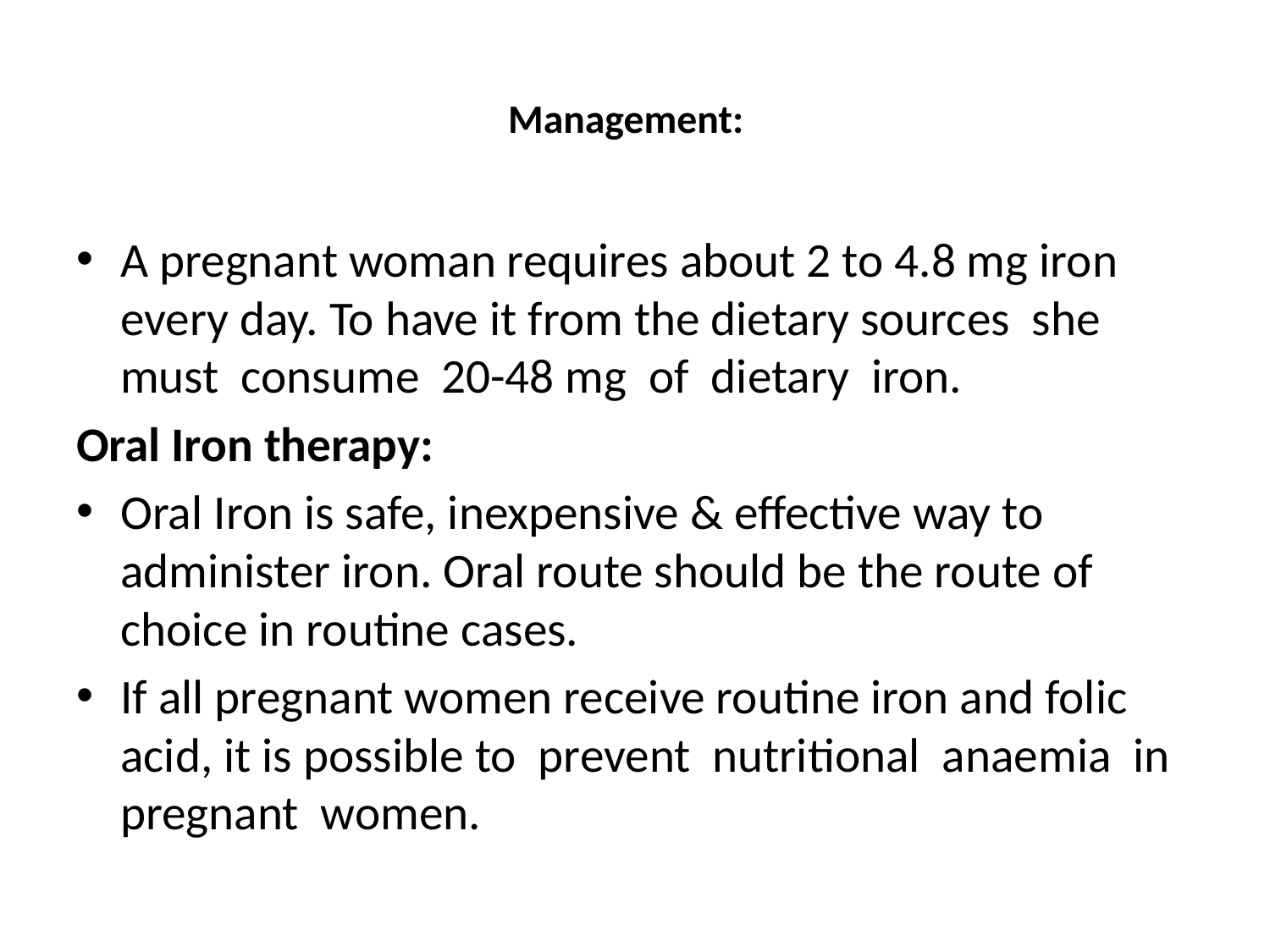

# Management:
A pregnant woman requires about 2 to 4.8 mg iron every day. To have it from the dietary sources  she must  consume  20-48 mg  of  dietary  iron.
Oral Iron therapy:
Oral Iron is safe, inexpensive & effective way to administer iron. Oral route should be the route of choice in routine cases.
If all pregnant women receive routine iron and folic acid, it is possible to  prevent  nutritional  anaemia  in  pregnant  women.